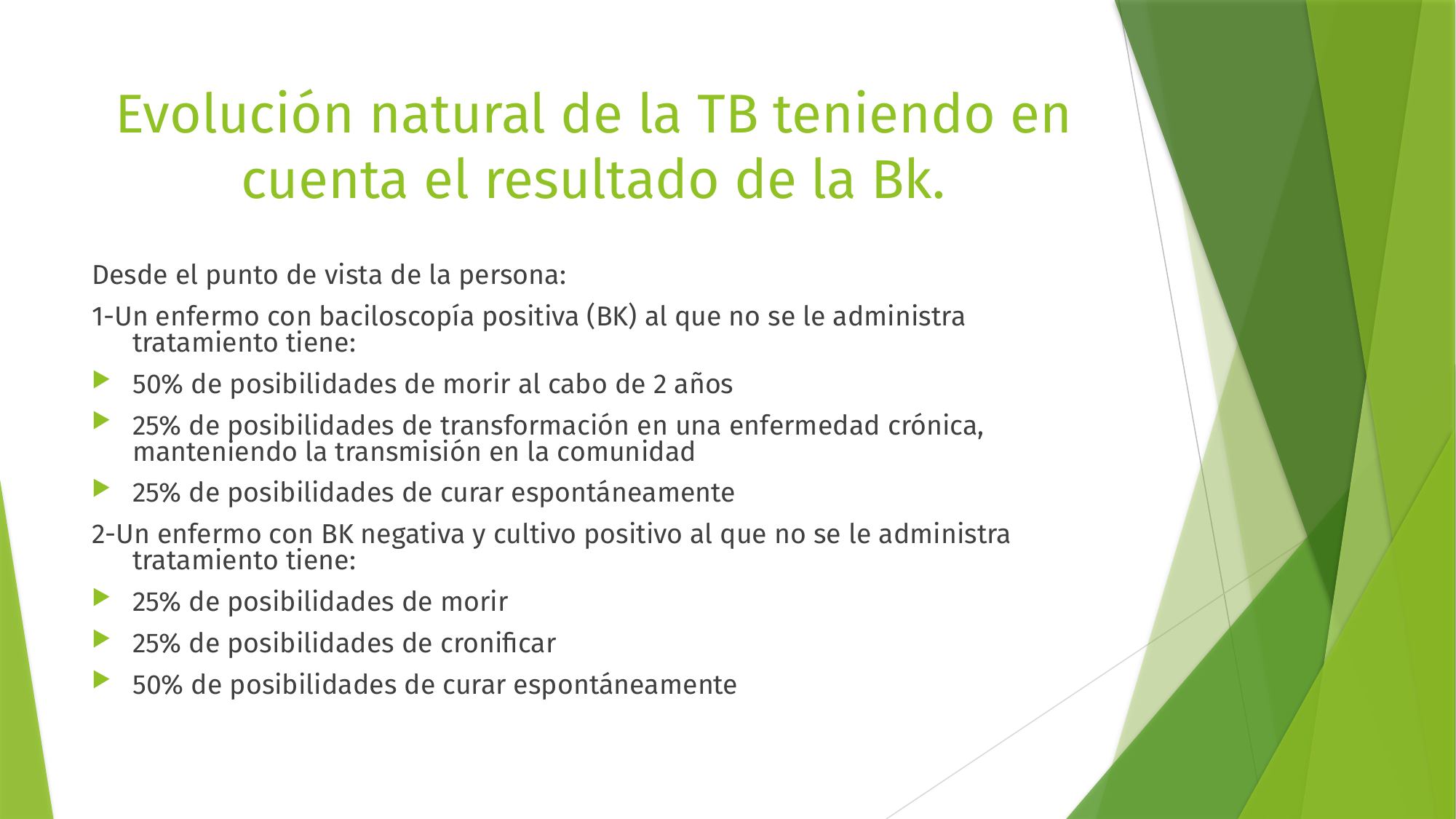

# Evolución natural de la TB teniendo en cuenta el resultado de la Bk.
Desde el punto de vista de la persona:
1-Un enfermo con baciloscopía positiva (BK) al que no se le administra tratamiento tiene:
50% de posibilidades de morir al cabo de 2 años
25% de posibilidades de transformación en una enfermedad crónica, manteniendo la transmisión en la comunidad
25% de posibilidades de curar espontáneamente
2-Un enfermo con BK negativa y cultivo positivo al que no se le administra tratamiento tiene:
25% de posibilidades de morir
25% de posibilidades de cronificar
50% de posibilidades de curar espontáneamente